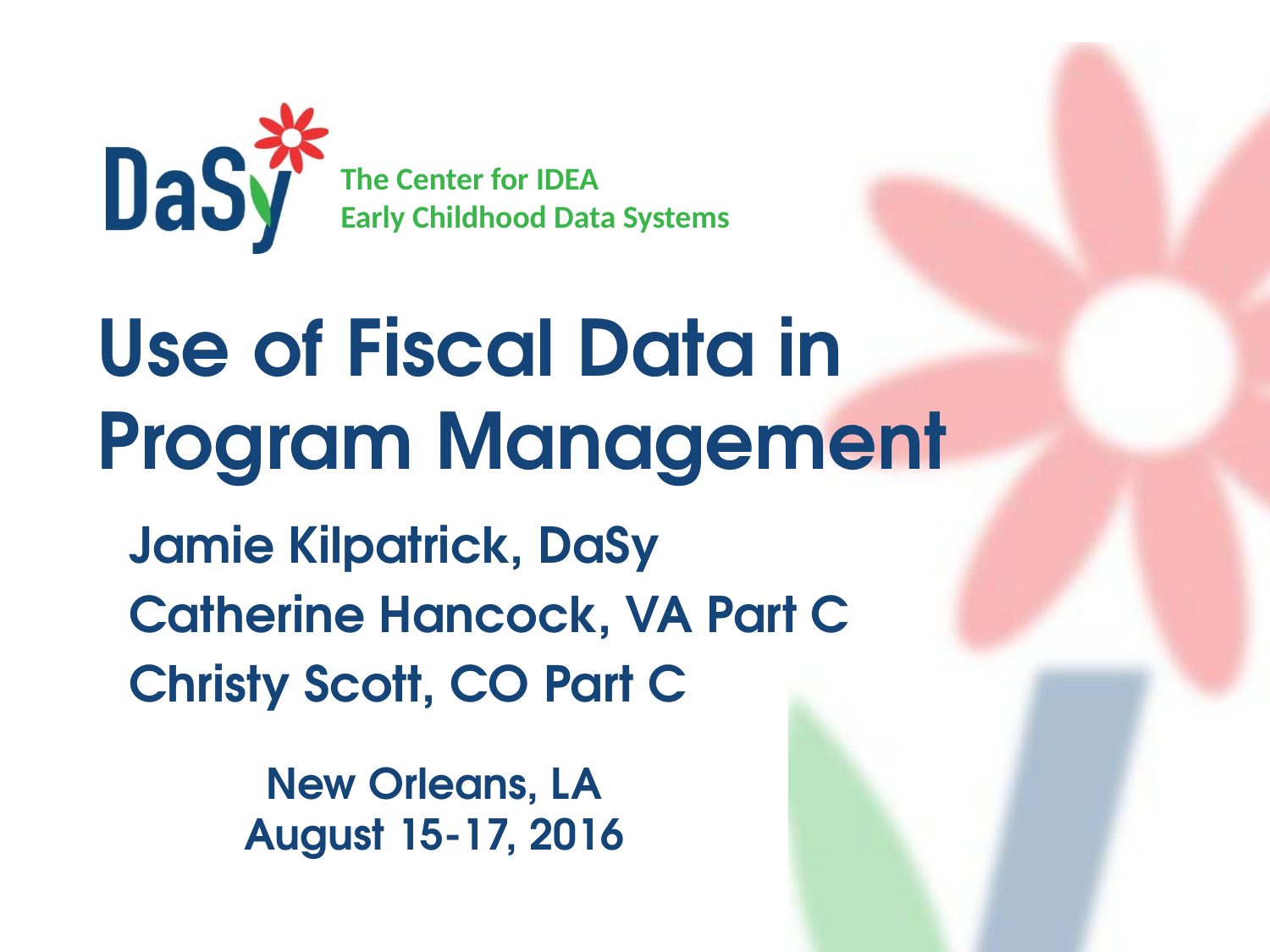

# Use of Fiscal Data in Program Management
Jamie Kilpatrick, DaSy
Catherine Hancock, VA Part C
Christy Scott, CO Part C
New Orleans, LA
August 15-17, 2016